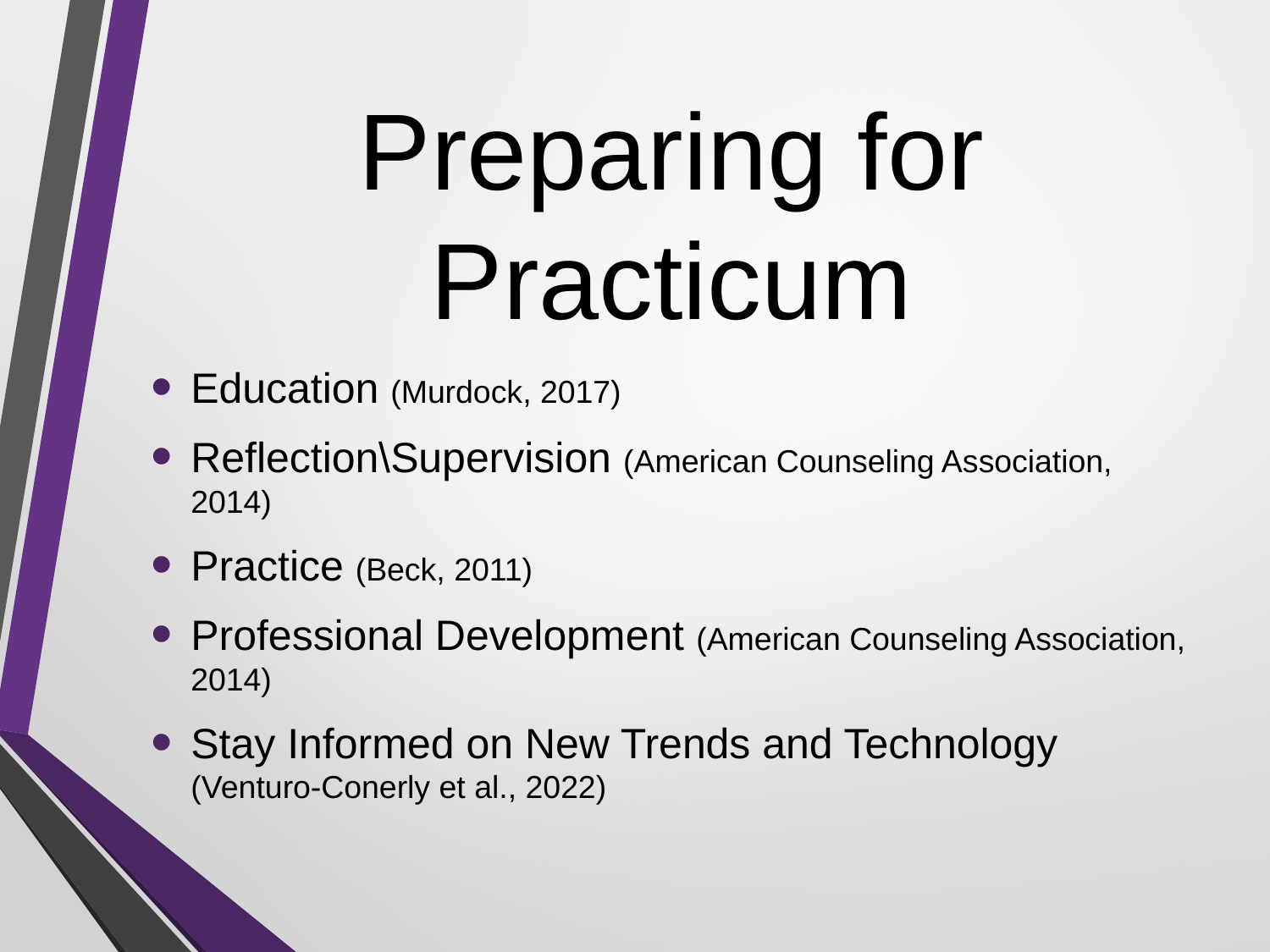

# Preparing for Practicum

Education (Murdock, 2017)
Reflection\Supervision (American Counseling Association, 2014)
Practice (Beck, 2011)
Professional Development (American Counseling Association, 2014)
Stay Informed on New Trends and Technology (Venturo-Conerly et al., 2022)